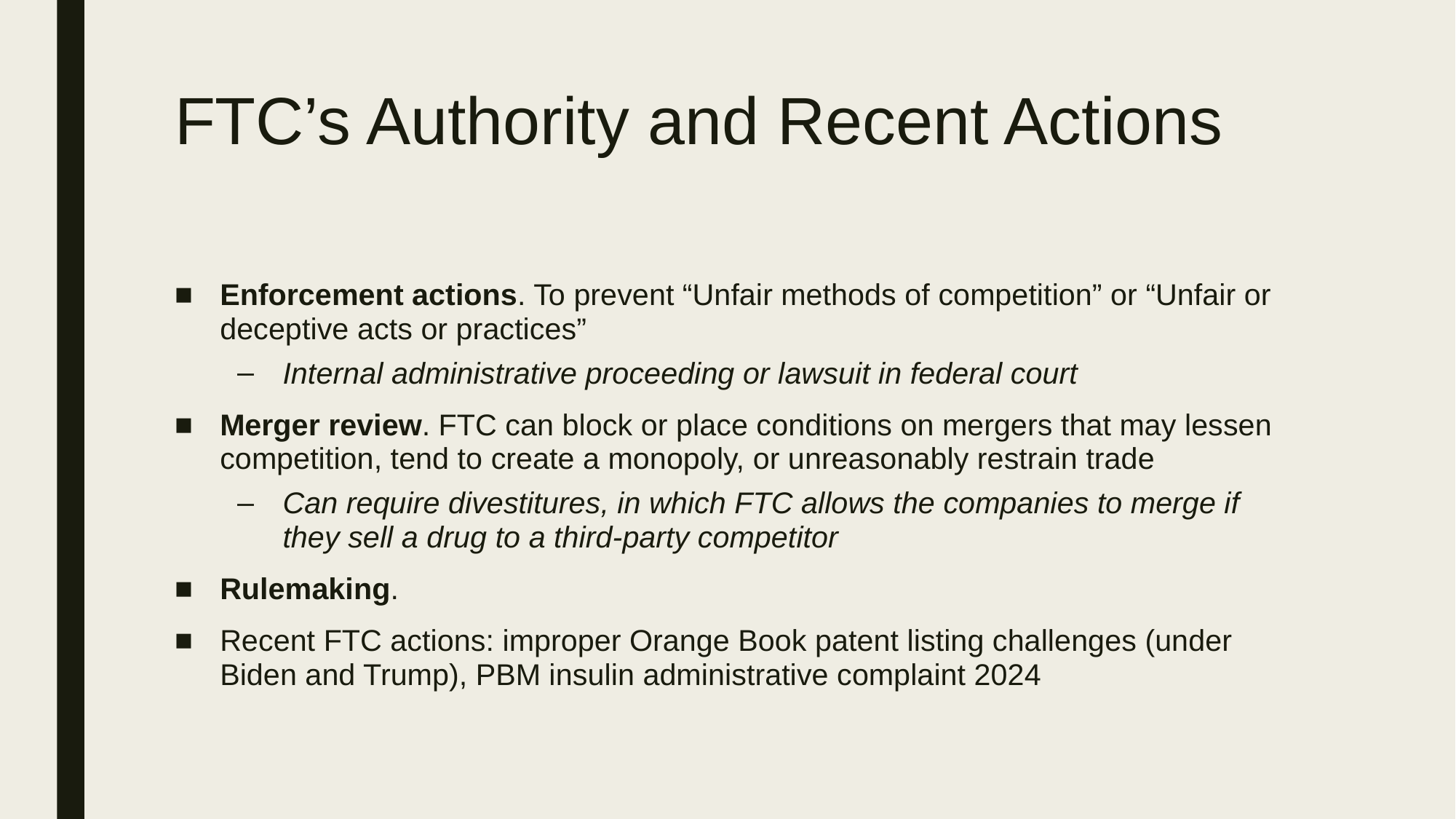

# FTC’s Authority and Recent Actions
Enforcement actions. To prevent “Unfair methods of competition” or “Unfair or deceptive acts or practices”
Internal administrative proceeding or lawsuit in federal court
Merger review. FTC can block or place conditions on mergers that may lessen competition, tend to create a monopoly, or unreasonably restrain trade
Can require divestitures, in which FTC allows the companies to merge if they sell a drug to a third-party competitor
Rulemaking.
Recent FTC actions: improper Orange Book patent listing challenges (under Biden and Trump), PBM insulin administrative complaint 2024